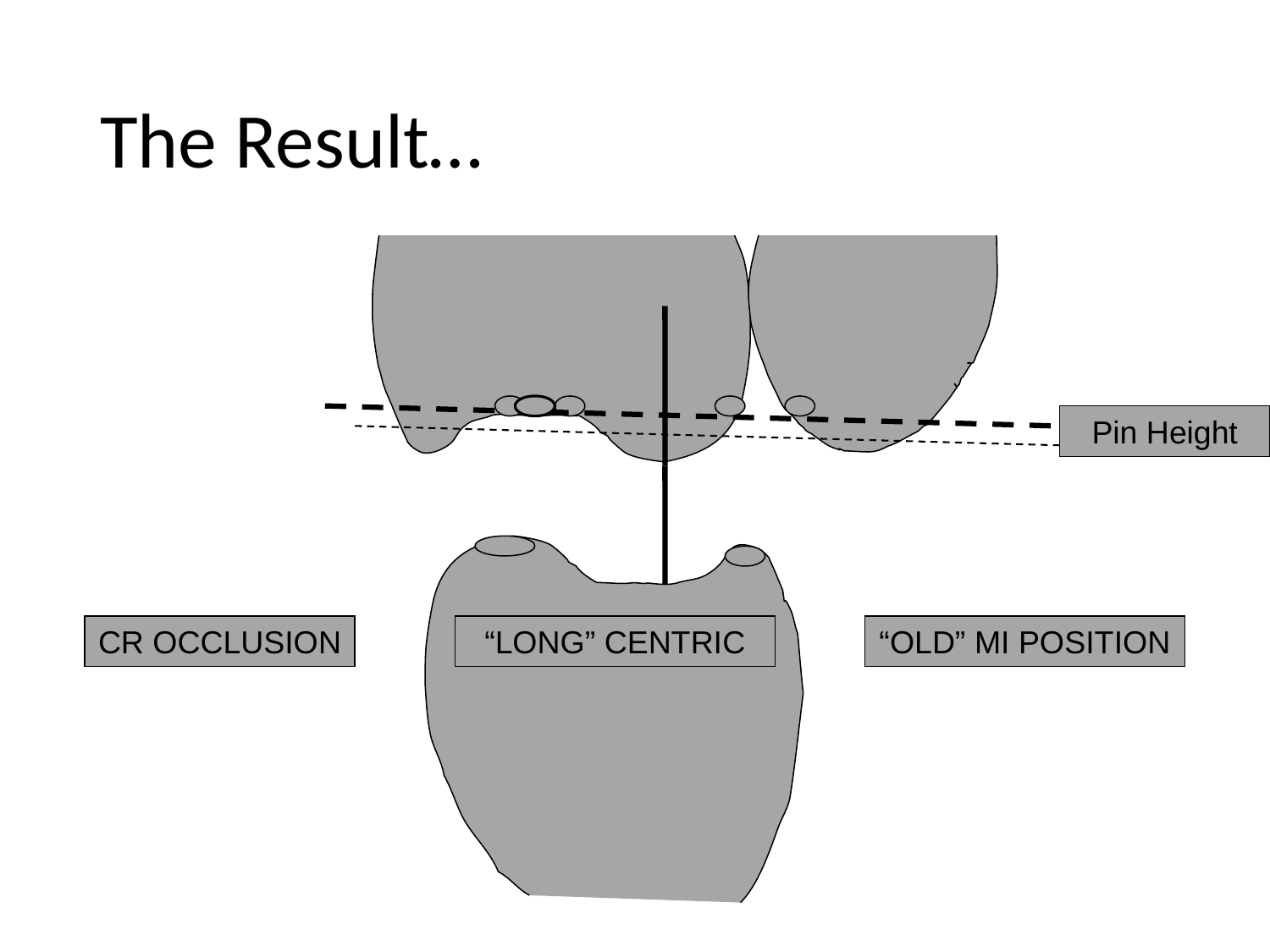

# The Result…

Pin Height

CR OCCLUSION
“LONG” CENTRIC
“OLD” MI POSITION